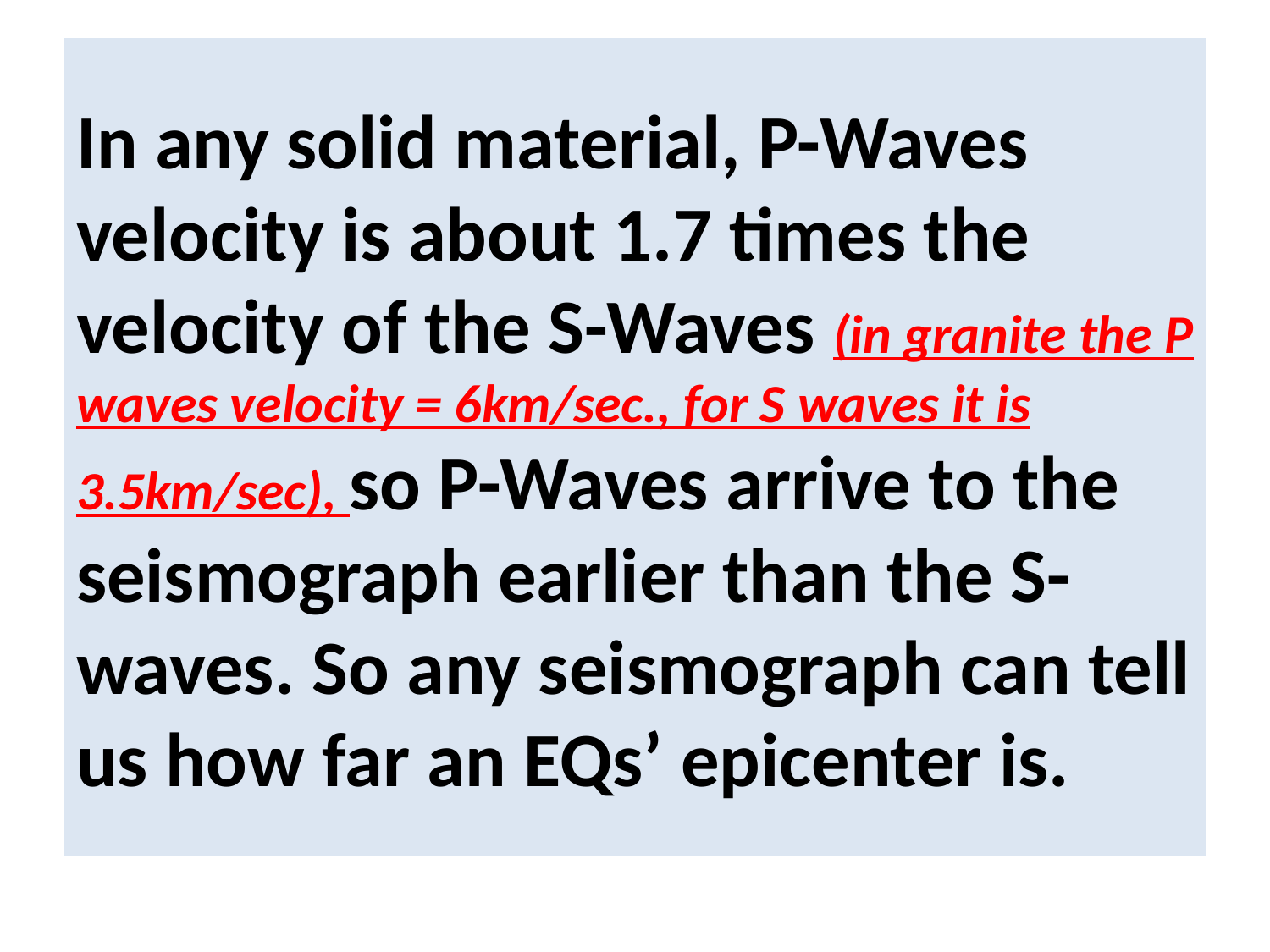

# In any solid material, P-Waves velocity is about 1.7 times the velocity of the S-Waves (in granite the P waves velocity = 6km/sec., for S waves it is 3.5km/sec), so P-Waves arrive to the seismograph earlier than the S-waves. So any seismograph can tell us how far an EQs’ epicenter is.